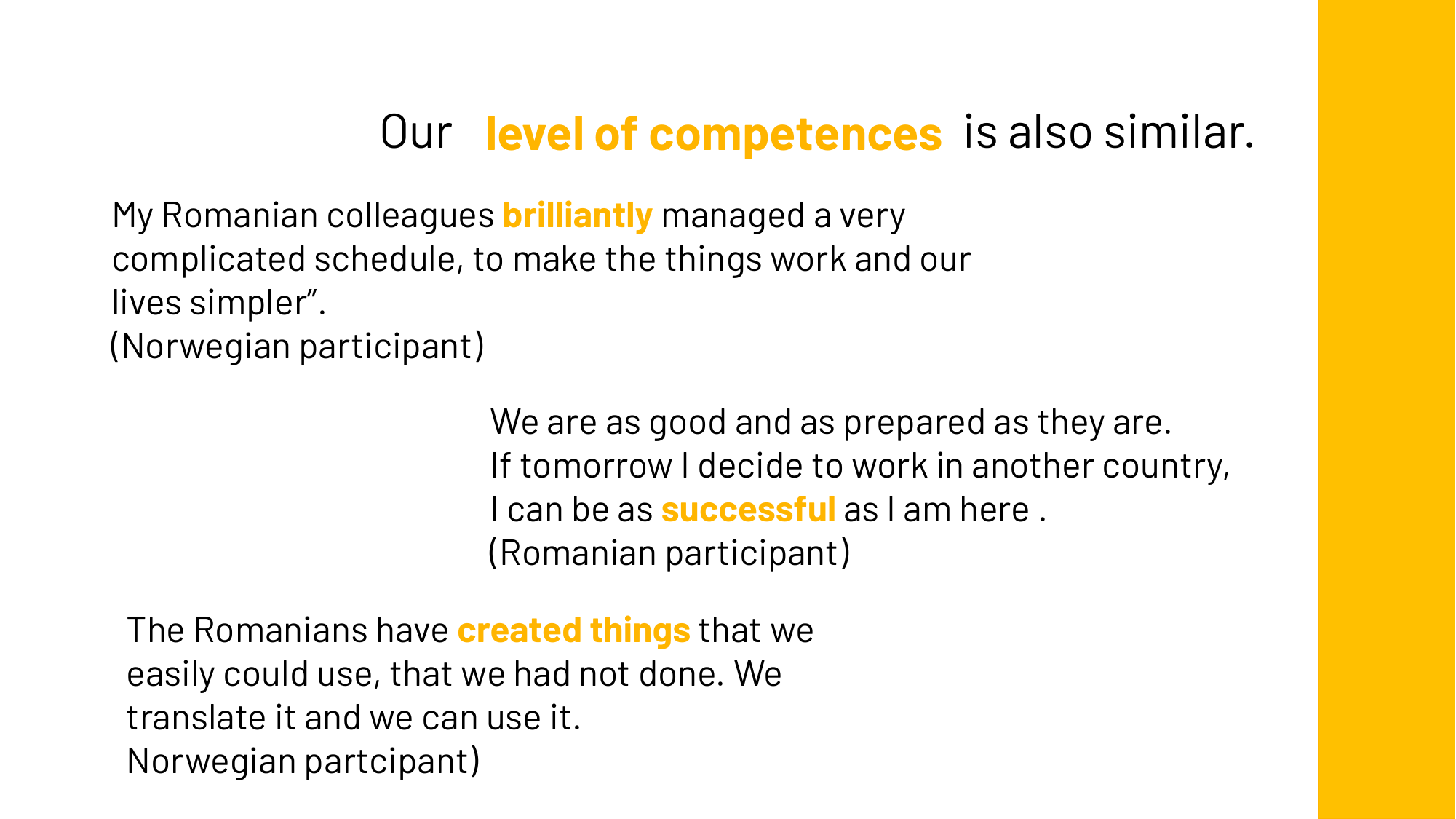

Our
is also similar.
level of competences
My Romanian colleagues brilliantly managed a very complicated schedule, to make the things work and our lives simpler”.
(Norwegian participant)
We are as good and as prepared as they are.
If tomorrow I decide to work in another country,
I can be as successful as I am here .
(Romanian participant)
The Romanians have created things that we easily could use, that we had not done. We translate it and we can use it.
Norwegian partcipant)